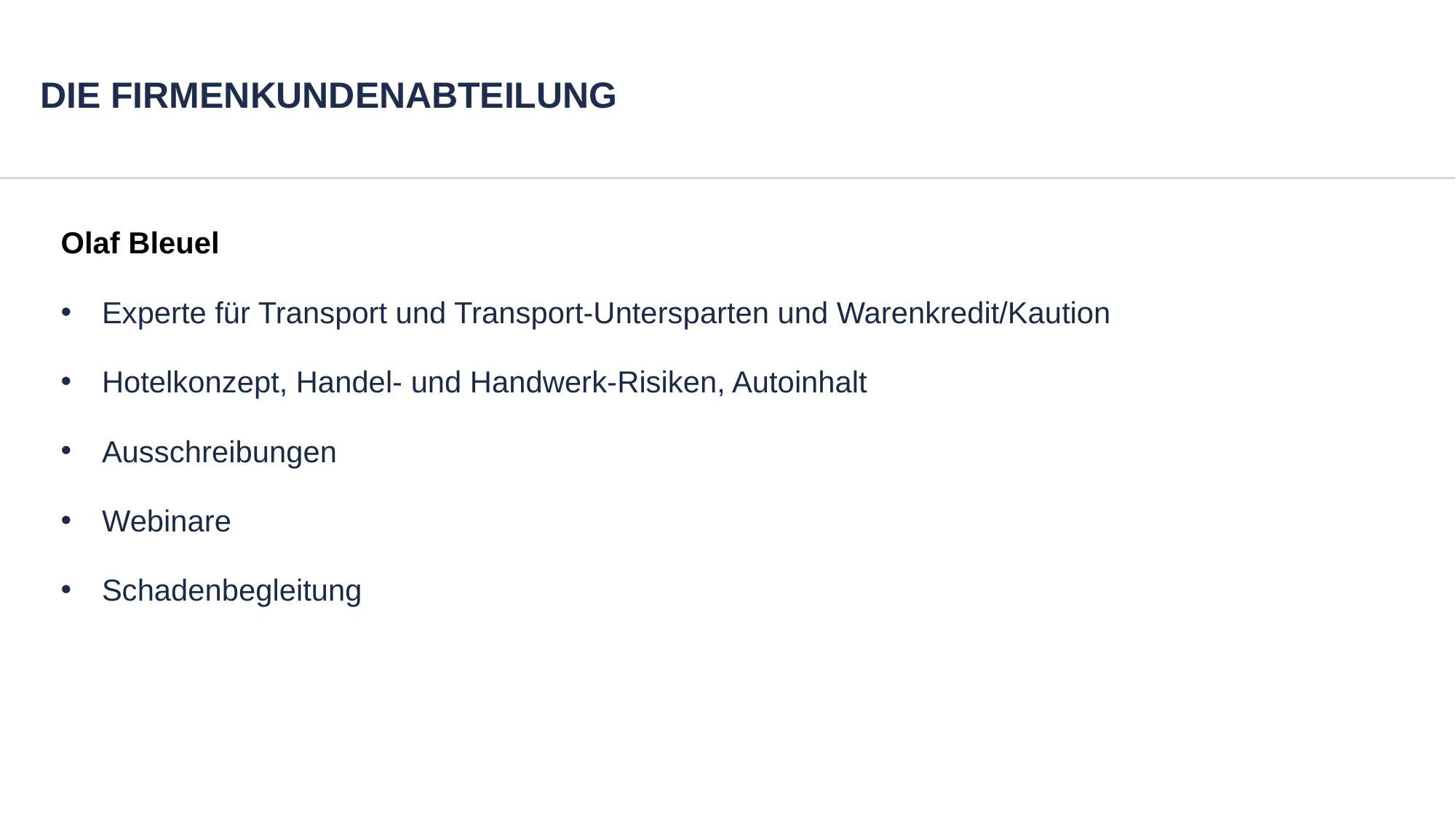

# DIE FIRMENKUNDENABTEILUNG
Olaf Bleuel
Experte für Transport und Transport-Untersparten und Warenkredit/Kaution
Hotelkonzept, Handel- und Handwerk-Risiken, Autoinhalt
Ausschreibungen
Webinare
Schadenbegleitung